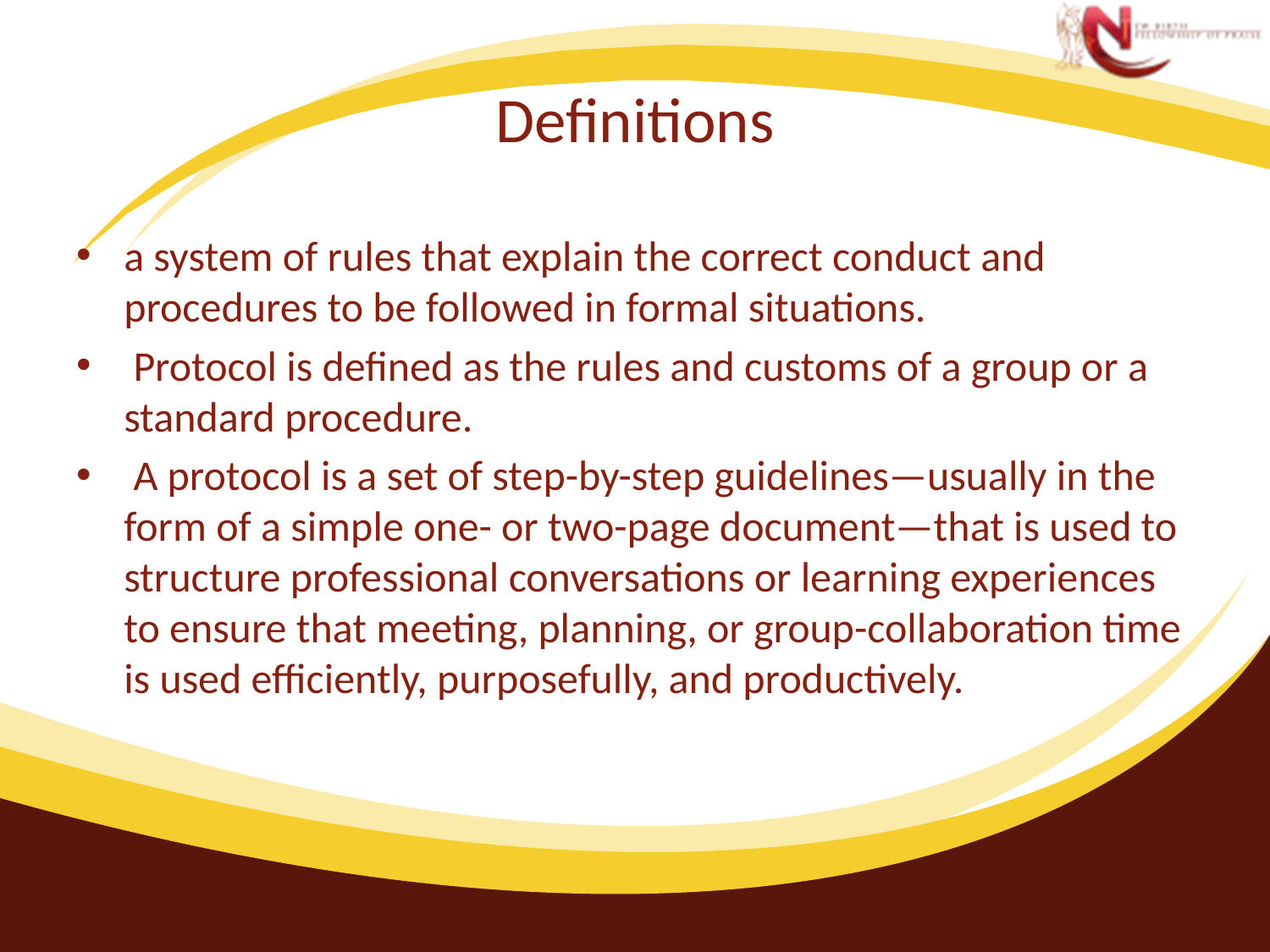

# Definitions
a system of rules that explain the correct conduct and procedures to be followed in formal situations.
 Protocol is defined as the rules and customs of a group or a standard procedure.
 A protocol is a set of step-by-step guidelines—usually in the form of a simple one- or two-page document—that is used to structure professional conversations or learning experiences to ensure that meeting, planning, or group-collaboration time is used efficiently, purposefully, and productively.